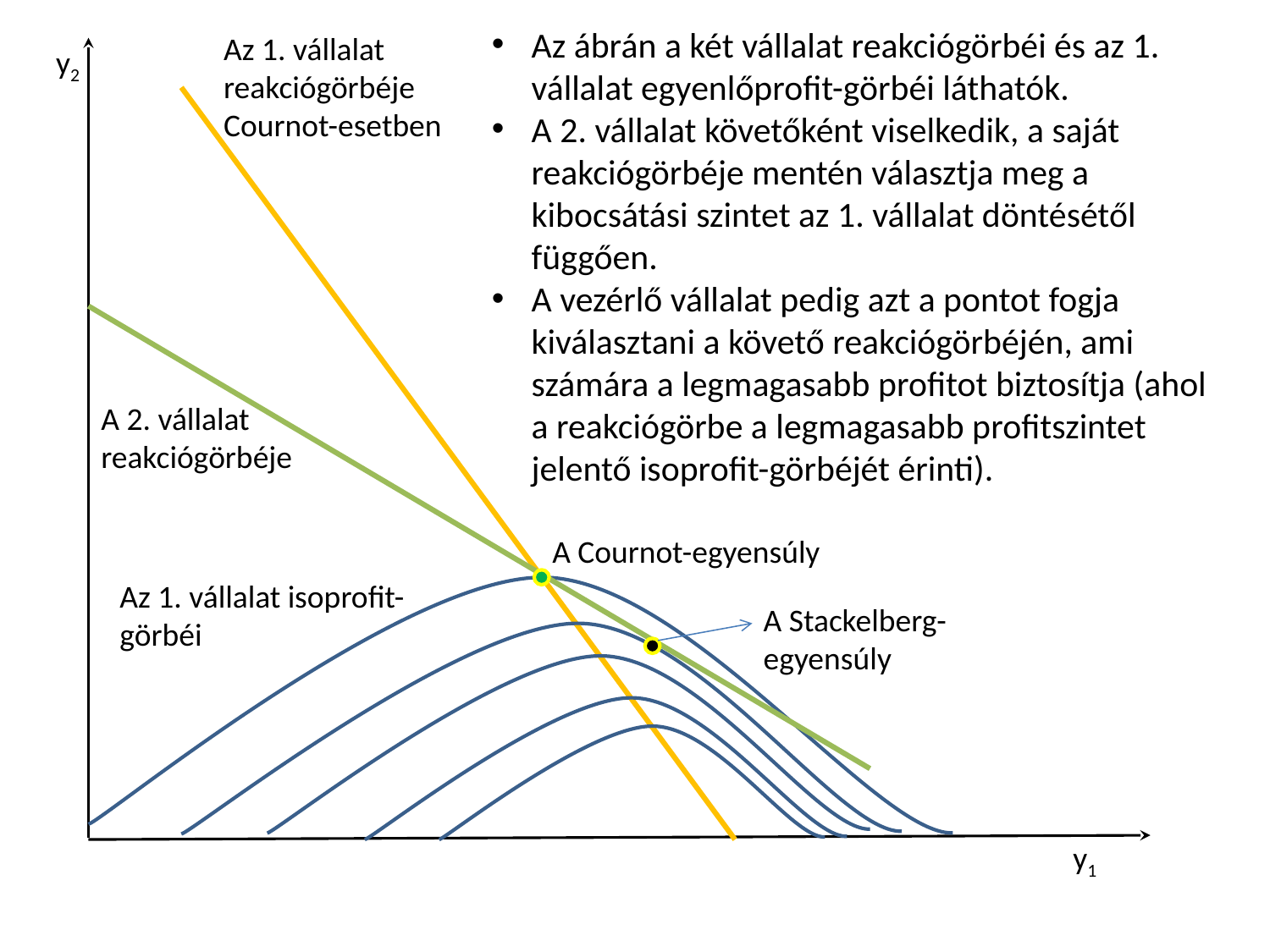

Az ábrán a két vállalat reakciógörbéi és az 1. vállalat egyenlőprofit-görbéi láthatók.
A 2. vállalat követőként viselkedik, a saját reakciógörbéje mentén választja meg a kibocsátási szintet az 1. vállalat döntésétől függően.
A vezérlő vállalat pedig azt a pontot fogja kiválasztani a követő reakciógörbéjén, ami számára a legmagasabb profitot biztosítja (ahol a reakciógörbe a legmagasabb profitszintet jelentő isoprofit-görbéjét érinti).
Az 1. vállalat reakciógörbéje
Cournot-esetben
y2

A 2. vállalat reakciógörbéje

A Cournot-egyensúly

Az 1. vállalat isoprofit-görbéi

A Stackelberg-egyensúly

y1